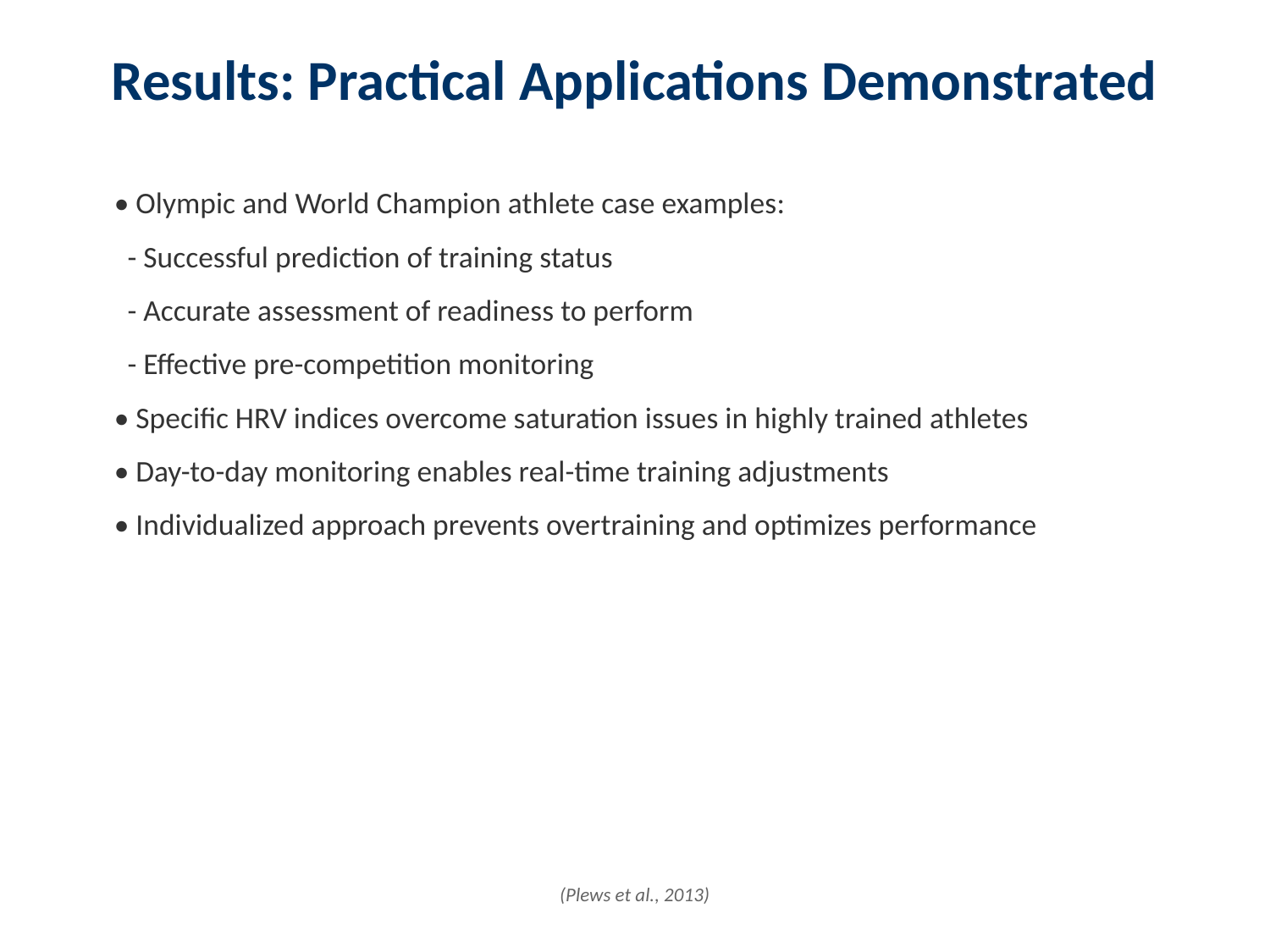

Results: Practical Applications Demonstrated
• Olympic and World Champion athlete case examples:
  - Successful prediction of training status
  - Accurate assessment of readiness to perform
  - Effective pre-competition monitoring
• Specific HRV indices overcome saturation issues in highly trained athletes
• Day-to-day monitoring enables real-time training adjustments
• Individualized approach prevents overtraining and optimizes performance
(Plews et al., 2013)